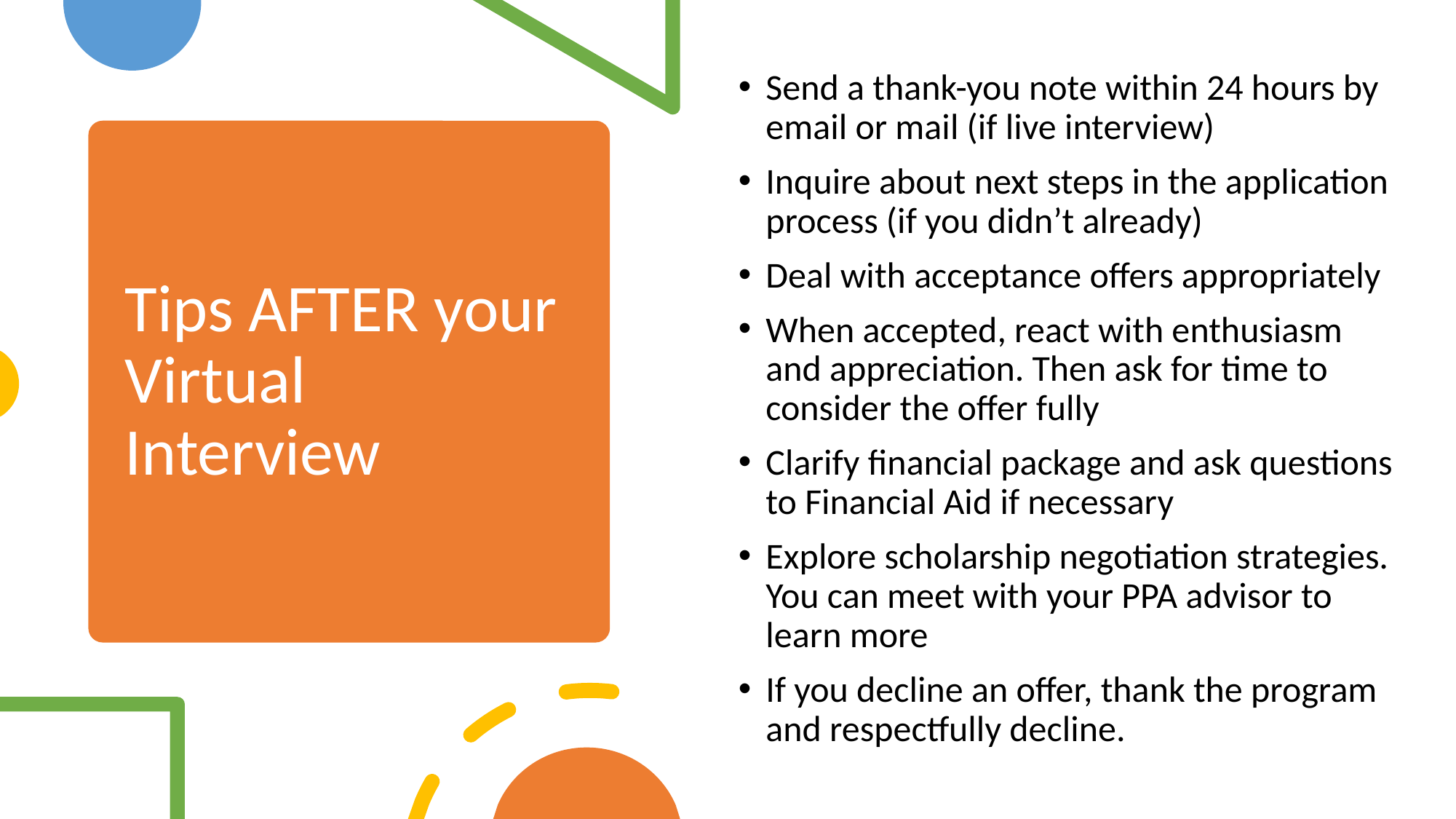

Send a thank-you note within 24 hours by email or mail (if live interview)
Inquire about next steps in the application process (if you didn’t already)
Deal with acceptance offers appropriately
When accepted, react with enthusiasm and appreciation. Then ask for time to consider the offer fully
Clarify financial package and ask questions to Financial Aid if necessary
Explore scholarship negotiation strategies. You can meet with your PPA advisor to learn more
If you decline an offer, thank the program and respectfully decline.

# Tips AFTER your Virtual Interview